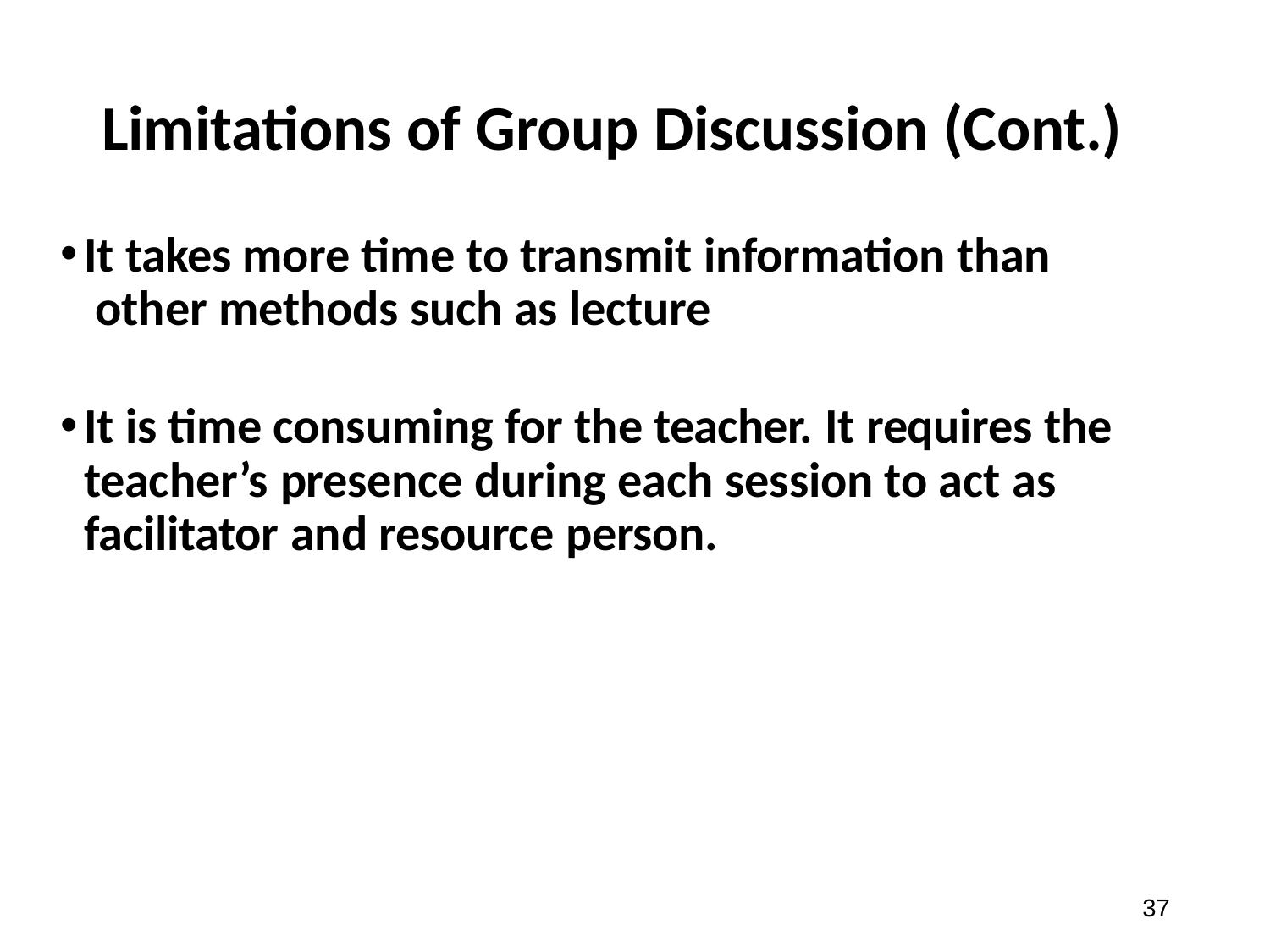

# Limitations of Group Discussion (Cont.)
It takes more time to transmit information than  other methods such as lecture

It is time consuming for the teacher. It requires the  teacher’s presence during each session to act as  facilitator and resource person.
37